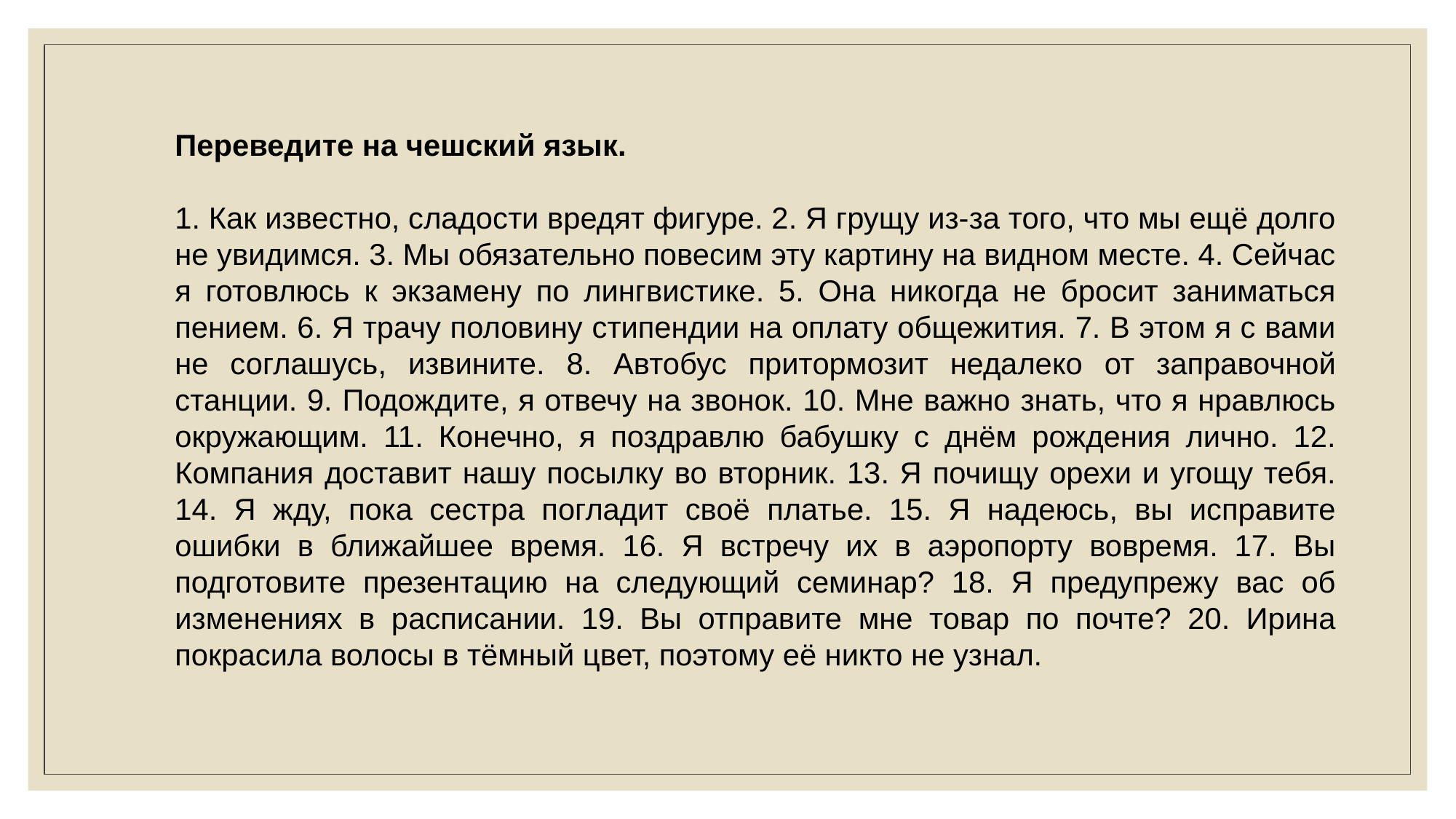

Переведите на чешский язык.

1. Как известно, сладости вредят фигуре. 2. Я грущу из-за того, что мы ещё долго не увидимся. 3. Мы обязательно повесим эту картину на видном месте. 4. Сейчас я готовлюсь к экзамену по лингвистике. 5. Она никогда не бросит заниматься пением. 6. Я трачу половину стипендии на оплату общежития. 7. В этом я с вами не соглашусь, извините. 8. Автобус притормозит недалеко от заправочной станции. 9. Подождите, я отвечу на звонок. 10. Мне важно знать, что я нравлюсь окружающим. 11. Конечно, я поздравлю бабушку с днём рождения лично. 12. Компания доставит нашу посылку во вторник. 13. Я почищу орехи и угощу тебя. 14. Я жду, пока сестра погладит своё платье. 15. Я надеюсь, вы исправите ошибки в ближайшее время. 16. Я встречу их в аэропорту вовремя. 17. Вы подготовите презентацию на следующий семинар? 18. Я предупрежу вас об изменениях в расписании. 19. Вы отправите мне товар по почте? 20. Ирина покрасила волосы в тёмный цвет, поэтому её никто не узнал.